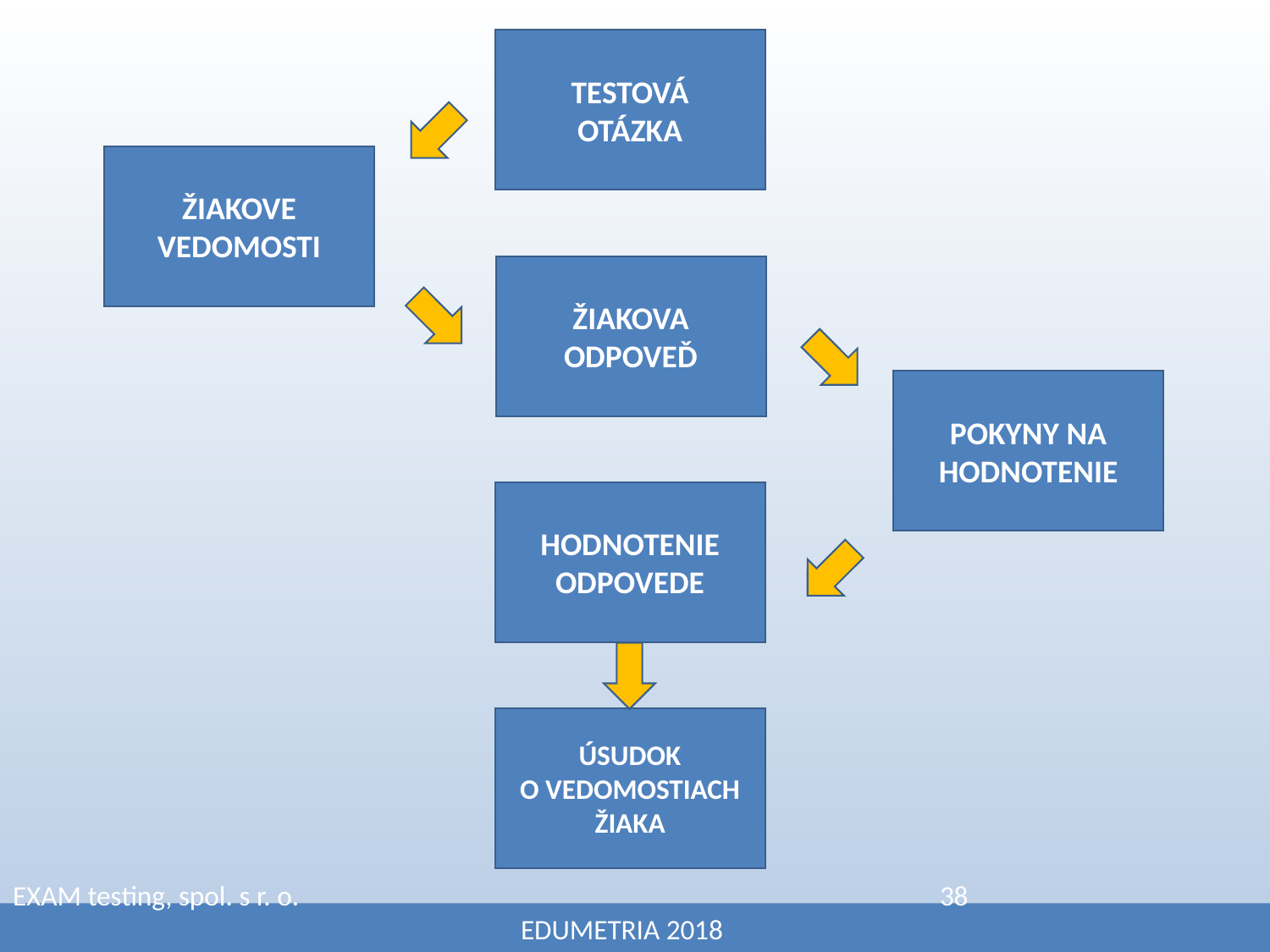

TESTOVÁ
OTÁZKA

ŽIAKOVE
VEDOMOSTI
ŽIAKOVA
ODPOVEĎ

POKYNY NA
HODNOTENIE
HODNOTENIE
ODPOVEDE

ÚSUDOK
O VEDOMOSTIACH
ŽIAKA
EXAM testing, spol. s r. o. 					      38						EDUMETRIA 2018